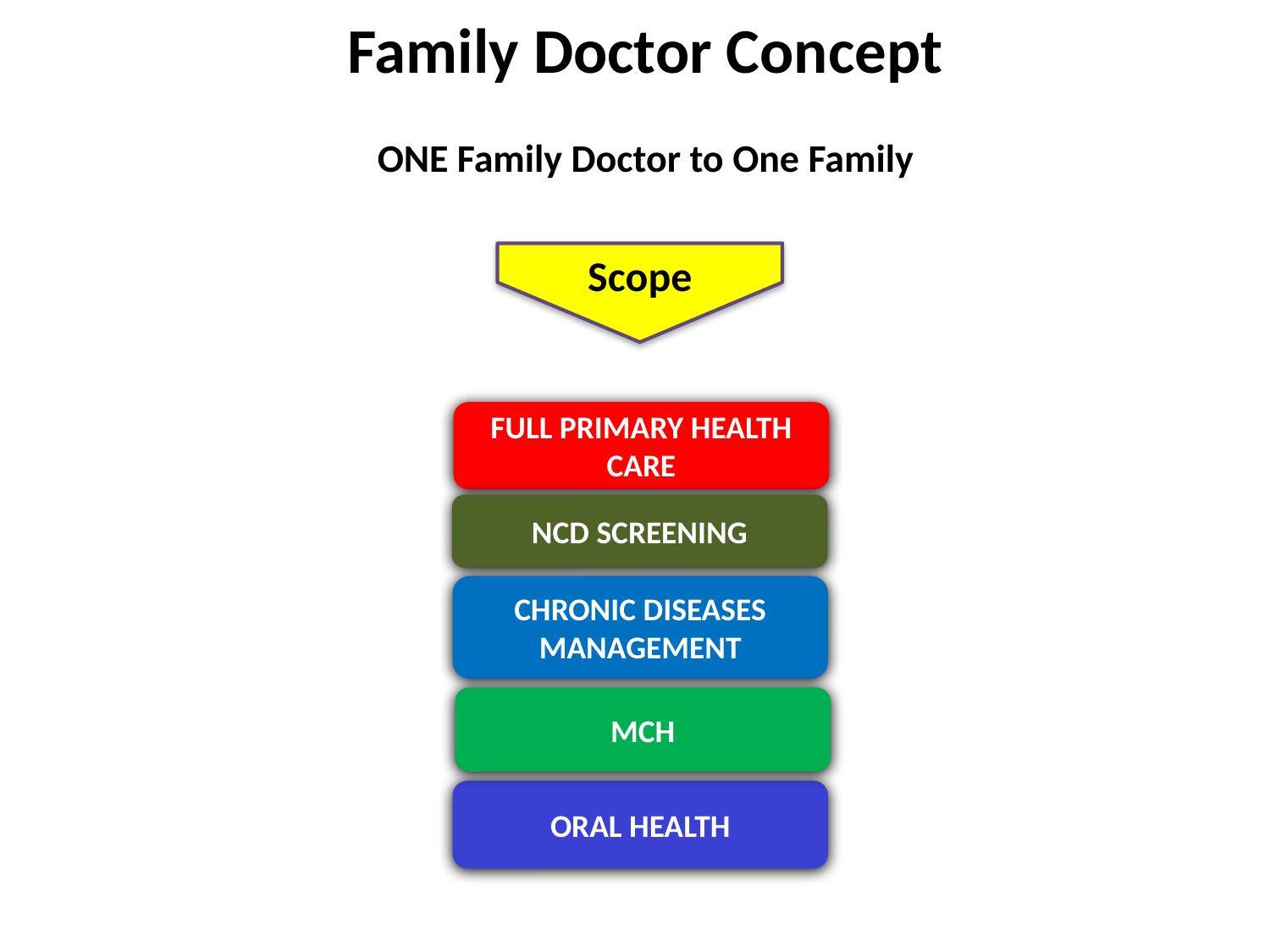

# Family Doctor Concept
ONE Family Doctor to One Family

Scope
FULL PRIMARY HEALTH CARE
NCD SCREENING

CHRONIC DISEASES MANAGEMENT

MCH

ORAL HEALTH